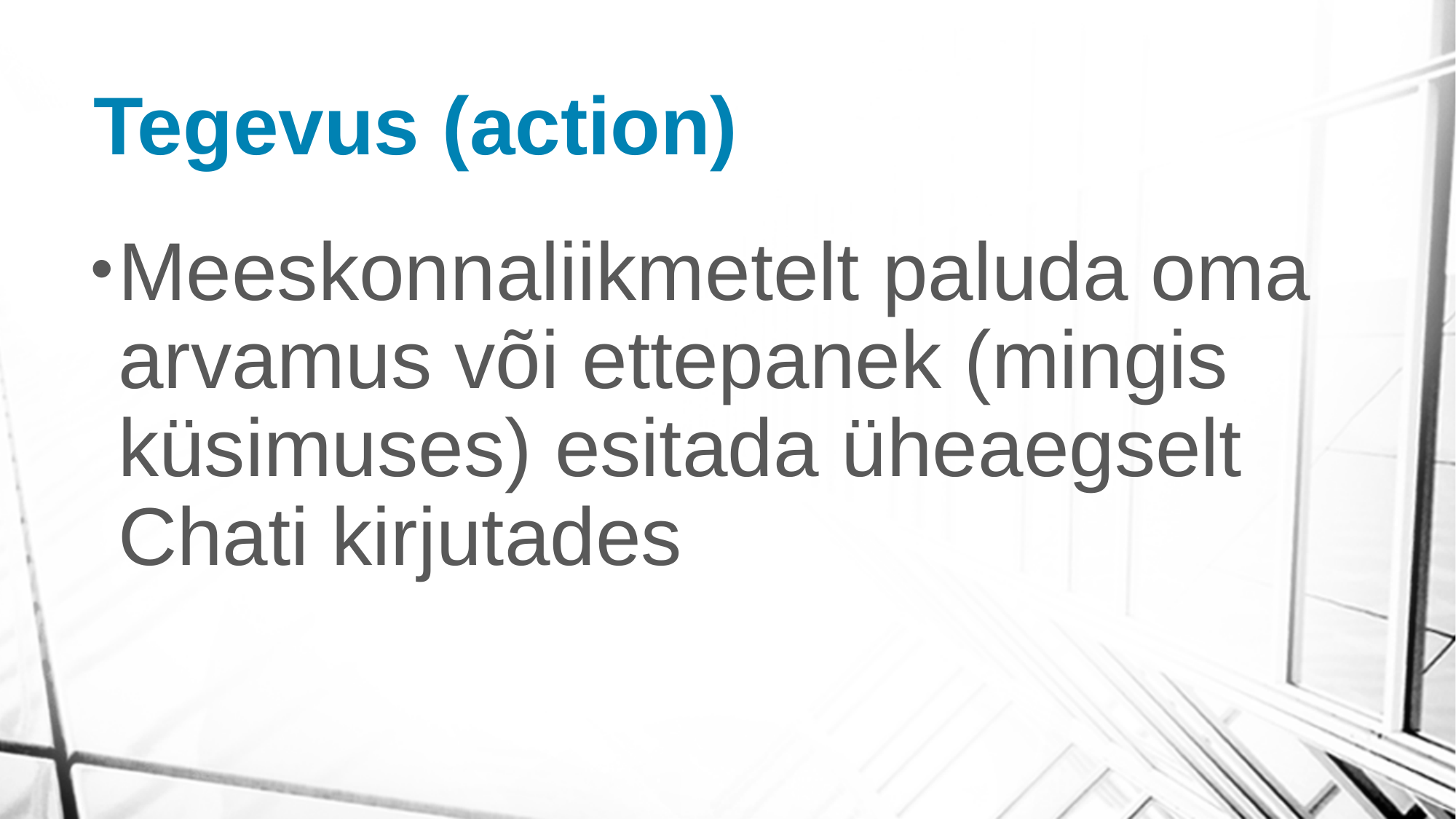

# Tegevus (action)

Meeskonnaliikmetelt paluda oma arvamus või ettepanek (mingis küsimuses) esitada üheaegselt   Chati kirjutades